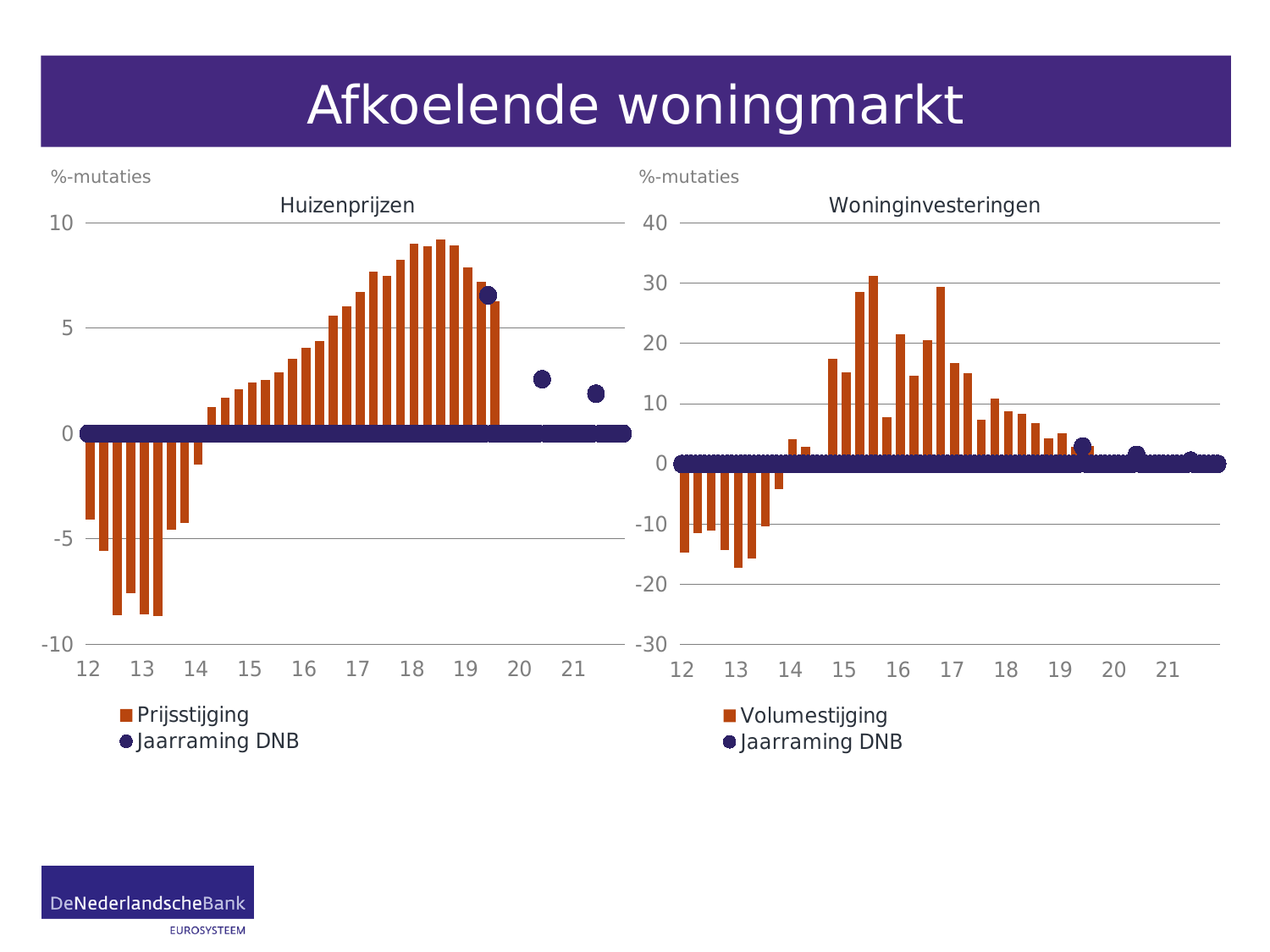

# Afkoelende woningmarkt
%-mutaties
%-mutaties

### Chart: Huizenprijzen

| Category | Prijsstijging | Jaarraming DNB |
|---|---|---|
| 40909 | -4.082975323991567 | None |
| 40940 | -4.082975323991567 | None |
| 40969 | None | None |
| 41000 | -5.5816720107029205 | None |
| 41030 | -5.5816720107029205 | None |
| 41061 | None | None |
| 41091 | -8.633029020215544 | None |
| 41122 | -8.633029020215544 | None |
| 41153 | None | None |
| 41183 | -7.574708892868354 | None |
| 41214 | -7.574708892868354 | None |
| 41244 | None | None |
| 41275 | -8.596082804058735 | None |
| 41306 | -8.596082804058735 | None |
| 41334 | None | None |
| 41365 | -8.654378728362877 | None |
| 41395 | -8.654378728362877 | None |
| 41426 | None | None |
| 41456 | -4.559020932718316 | None |
| 41487 | -4.559020932718316 | None |
| 41518 | None | None |
| 41548 | -4.235611774737958 | None |
| 41579 | -4.235611774737958 | None |
| 41609 | None | None |
| 41640 | -1.46011776412176 | None |
| 41671 | -1.46011776412176 | None |
| 41699 | None | None |
| 41730 | 1.2484036539833099 | None |
| 41760 | 1.2484036539833099 | None |
| 41791 | None | None |
| 41821 | 1.7104424851857924 | None |
| 41852 | 1.7104424851857924 | None |
| 41883 | None | None |
| 41913 | 2.106966128817067 | None |
| 41944 | 2.106966128817067 | None |
| 41974 | None | None |
| 42005 | 2.429567780394337 | None |
| 42036 | 2.429567780394337 | None |
| 42064 | None | None |
| 42095 | 2.5370212872926734 | None |
| 42125 | 2.5370212872926734 | None |
| 42156 | None | None |
| 42186 | 2.907339639247364 | None |
| 42217 | 2.907339639247364 | None |
| 42248 | None | None |
| 42278 | 3.5315342393064775 | None |
| 42309 | 3.5315342393064775 | None |
| 42339 | None | None |
| 42370 | 4.061867004939912 | None |
| 42401 | 4.061867004939912 | None |
| 42430 | None | None |
| 42461 | 4.410727674289849 | None |
| 42491 | 4.410727674289849 | None |
| 42522 | None | None |
| 42552 | 5.605795097337829 | None |
| 42583 | 5.605795097337829 | None |
| 42614 | None | None |
| 42644 | 6.052874591164814 | None |
| 42675 | 6.052874591164814 | None |
| 42705 | None | None |
| 42736 | 6.743642684230555 | None |
| 42767 | 6.743642684230555 | None |
| 42795 | None | None |
| 42826 | 7.706261260721647 | None |
| 42856 | 7.706261260721647 | None |
| 42887 | None | None |
| 42917 | 7.504462001708534 | None |
| 42948 | 7.504462001708534 | None |
| 42979 | None | None |
| 43009 | 8.25157422352234 | None |
| 43040 | 8.25157422352234 | None |
| 43070 | None | None |
| 43101 | 9.025612948111483 | None |
| 43132 | 9.025612948111483 | None |
| 43160 | None | None |
| 43191 | 8.884315532881226 | None |
| 43221 | 8.884315532881226 | None |
| 43252 | None | None |
| 43282 | 9.22642379797216 | None |
| 43313 | 9.22642379797216 | None |
| 43344 | None | None |
| 43374 | 8.942485898403408 | None |
| 43405 | 8.942485898403408 | None |
| 43435 | None | None |
| 43466 | 7.891301017242158 | None |
| 43497 | 7.891301017242158 | None |
| 43525 | None | None |
| 43556 | 7.215294369851244 | None |
| 43586 | 7.215294369851244 | None |
| 43617 | None | 6.563219678847387 |
| 43647 | 6.267586515114698 | None |
| 43678 | 6.267586515114698 | None |
| 43709 | None | None |
| 43739 | None | None |
| 43770 | None | None |
| 43800 | None | None |
| 43831 | None | None |
| 43862 | None | None |
| 43891 | None | None |
| 43922 | None | None |
| 43952 | None | None |
| 43983 | None | 2.5846613629613158 |
| 44013 | None | None |
| 44044 | None | None |
| 44075 | None | None |
| 44105 | None | None |
| 44136 | None | None |
| 44166 | None | None |
| 44197 | None | None |
| 44228 | None | None |
| 44256 | None | None |
| 44287 | None | None |
| 44317 | None | None |
| 44348 | None | 1.8951028175965723 |
| 44378 | None | None |
| 44409 | None | None |
| 44440 | None | None |
| 44470 | None | None |
| 44501 | None | None |
| 44531 | None | None |

### Chart: Woninginvesteringen

| Category | Volumestijging | Jaarraming DNB |
|---|---|---|
| 40909 | -14.659089308744777 | None |
| 40940 | -14.659089308744777 | None |
| 40969 | None | None |
| 41000 | -11.547049566712575 | None |
| 41030 | -11.547049566712575 | None |
| 41061 | None | None |
| 41091 | -11.058709690054558 | None |
| 41122 | -11.058709690054558 | None |
| 41153 | None | None |
| 41183 | -14.351066804506186 | None |
| 41214 | -14.351066804506186 | None |
| 41244 | None | None |
| 41275 | -17.274687534965373 | None |
| 41306 | -17.274687534965373 | None |
| 41334 | None | None |
| 41365 | -15.734058904718818 | None |
| 41395 | -15.734058904718818 | None |
| 41426 | None | None |
| 41456 | -10.307050183558975 | None |
| 41487 | -10.307050183558975 | None |
| 41518 | None | None |
| 41548 | -4.16291281168315 | None |
| 41579 | -4.16291281168315 | None |
| 41609 | None | None |
| 41640 | 4.132468226795494 | None |
| 41671 | 4.132468226795494 | None |
| 41699 | None | None |
| 41730 | 2.8499793141819385 | None |
| 41760 | 2.8499793141819385 | None |
| 41791 | None | None |
| 41821 | 0.7348419627452696 | None |
| 41852 | 0.7348419627452696 | None |
| 41883 | None | None |
| 41913 | 17.410309130888436 | None |
| 41944 | 17.410309130888436 | None |
| 41974 | None | None |
| 42005 | 15.188221076592523 | None |
| 42036 | 15.188221076592523 | None |
| 42064 | None | None |
| 42095 | 28.577685515229632 | None |
| 42125 | 28.577685515229632 | None |
| 42156 | None | None |
| 42186 | 31.248972543392316 | None |
| 42217 | 31.248972543392316 | None |
| 42248 | None | None |
| 42278 | 7.73133162415196 | None |
| 42309 | 7.73133162415196 | None |
| 42339 | None | None |
| 42370 | 21.47826594154225 | None |
| 42401 | 21.47826594154225 | None |
| 42430 | None | None |
| 42461 | 14.692744814075587 | None |
| 42491 | 14.692744814075587 | None |
| 42522 | None | None |
| 42552 | 20.54967004292361 | None |
| 42583 | 20.54967004292361 | None |
| 42614 | None | None |
| 42644 | 29.472866639173787 | None |
| 42675 | 29.472866639173787 | None |
| 42705 | None | None |
| 42736 | 16.72181690067882 | None |
| 42767 | 16.72181690067882 | None |
| 42795 | None | None |
| 42826 | 15.138258539937155 | None |
| 42856 | 15.138258539937155 | None |
| 42887 | None | None |
| 42917 | 7.360587829339971 | None |
| 42948 | 7.360587829339971 | None |
| 42979 | None | None |
| 43009 | 10.81364902920492 | None |
| 43040 | 10.81364902920492 | None |
| 43070 | None | None |
| 43101 | 8.7206804928051 | None |
| 43132 | 8.7206804928051 | None |
| 43160 | None | None |
| 43191 | 8.383438224659944 | None |
| 43221 | 8.383438224659944 | None |
| 43252 | None | None |
| 43282 | 6.783141801496018 | None |
| 43313 | 6.783141801496018 | None |
| 43344 | None | None |
| 43374 | 4.28434555625794 | None |
| 43405 | 4.28434555625794 | None |
| 43435 | None | None |
| 43466 | 5.035040202536645 | None |
| 43497 | 5.035040202536645 | None |
| 43525 | None | None |
| 43556 | 2.910945968297951 | None |
| 43586 | 2.910945968297951 | None |
| 43617 | None | 2.8955827511433663 |
| 43647 | 2.9940243922012666 | None |
| 43678 | 2.9940243922012666 | None |
| 43709 | None | None |
| 43739 | None | None |
| 43770 | None | None |
| 43800 | None | None |
| 43831 | None | None |
| 43862 | None | None |
| 43891 | None | None |
| 43922 | None | None |
| 43952 | None | None |
| 43983 | None | 1.5165931346174721 |
| 44013 | None | None |
| 44044 | None | None |
| 44075 | None | None |
| 44105 | None | None |
| 44136 | None | None |
| 44166 | None | None |
| 44197 | None | None |
| 44228 | None | None |
| 44256 | None | None |
| 44287 | None | None |
| 44317 | None | None |
| 44348 | None | 0.5497085113252087 |
| 44378 | None | None |
| 44409 | None | None |
| 44440 | None | None |
| 44470 | None | None |
| 44501 | None | None |
| 44531 | None | None |